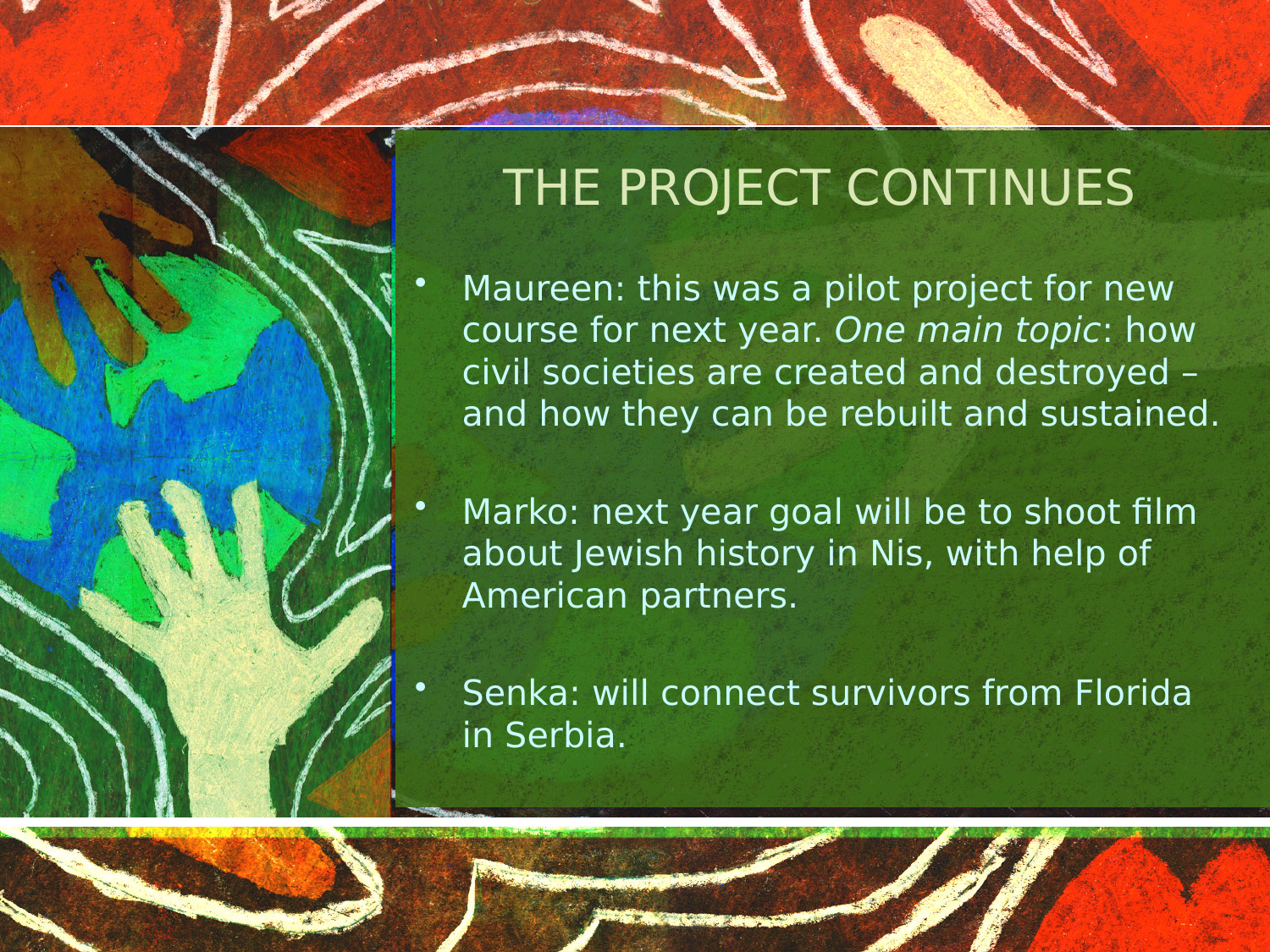

# THE PROJECT CONTINUES

Maureen: this was a pilot project for new course for next year. One main topic: how civil societies are created and destroyed – and how they can be rebuilt and sustained.

Marko: next year goal will be to shoot film about Jewish history in Nis, with help of American partners.

Senka: will connect survivors from Florida in Serbia.